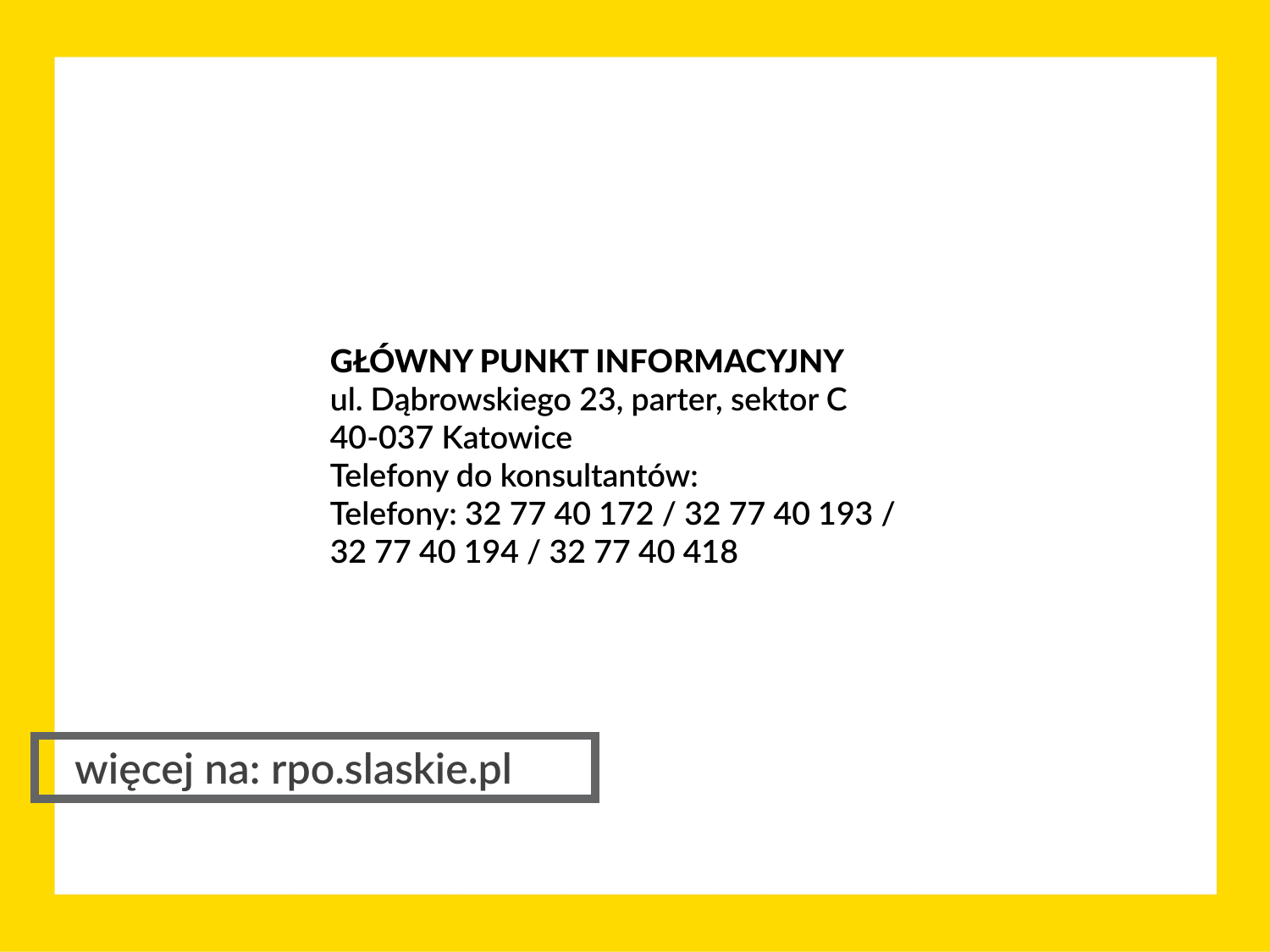

GŁÓWNY PUNKT INFORMACYJNY
ul. Dąbrowskiego 23, parter, sektor C
40-037 Katowice
Telefony do konsultantów:
Telefony: 32 77 40 172 / 32 77 40 193 / 32 77 40 194 / 32 77 40 418

   więcej na: rpo.slaskie.pl